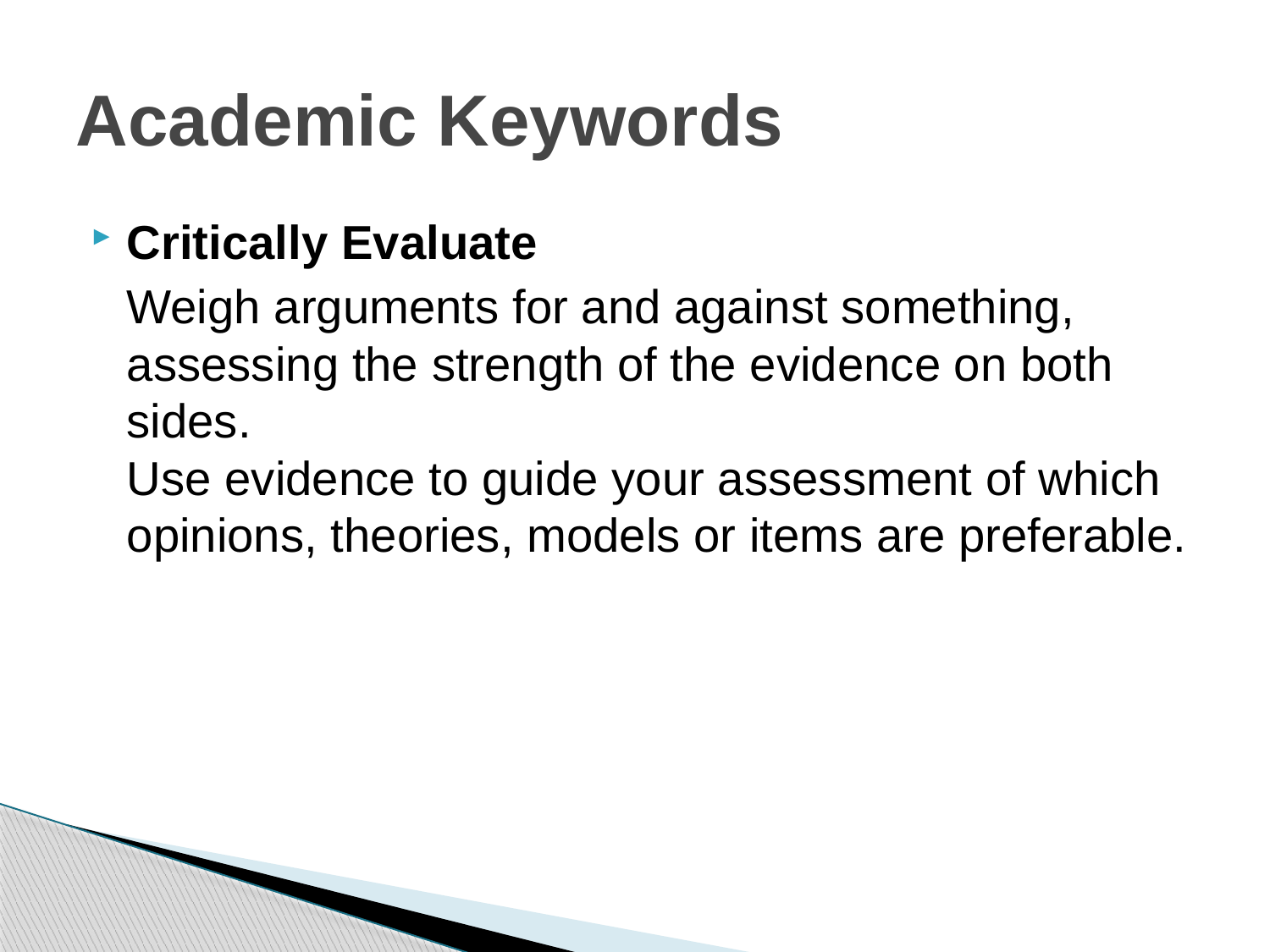

# Academic Keywords
Critically Evaluate
	Weigh arguments for and against something, assessing the strength of the evidence on both sides.
Use evidence to guide your assessment of which opinions, theories, models or items are preferable.